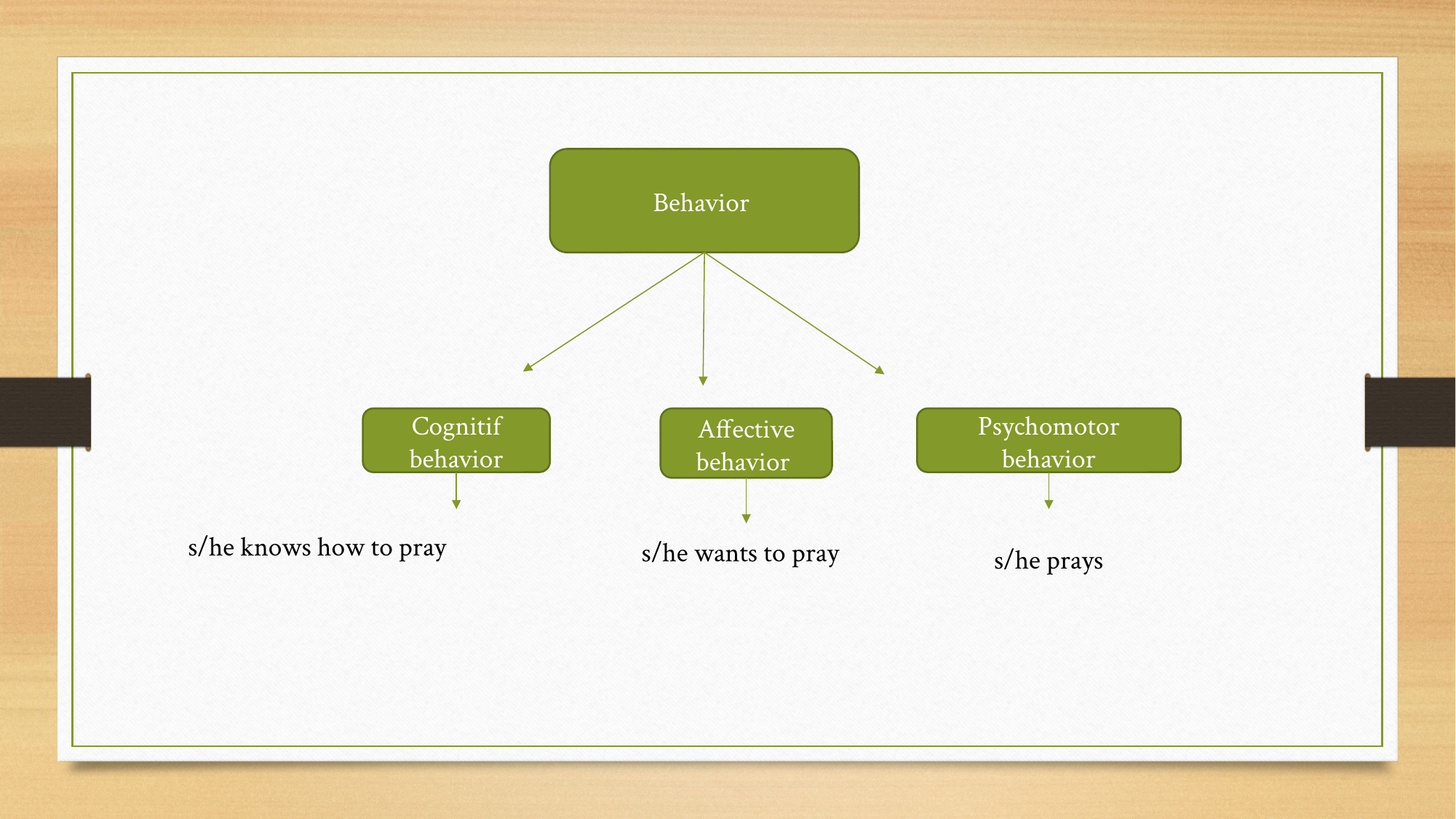

Behavior
Cognitif behavior
Affective behavior
Psychomotor behavior
s/he knows how to pray
s/he wants to pray
s/he prays